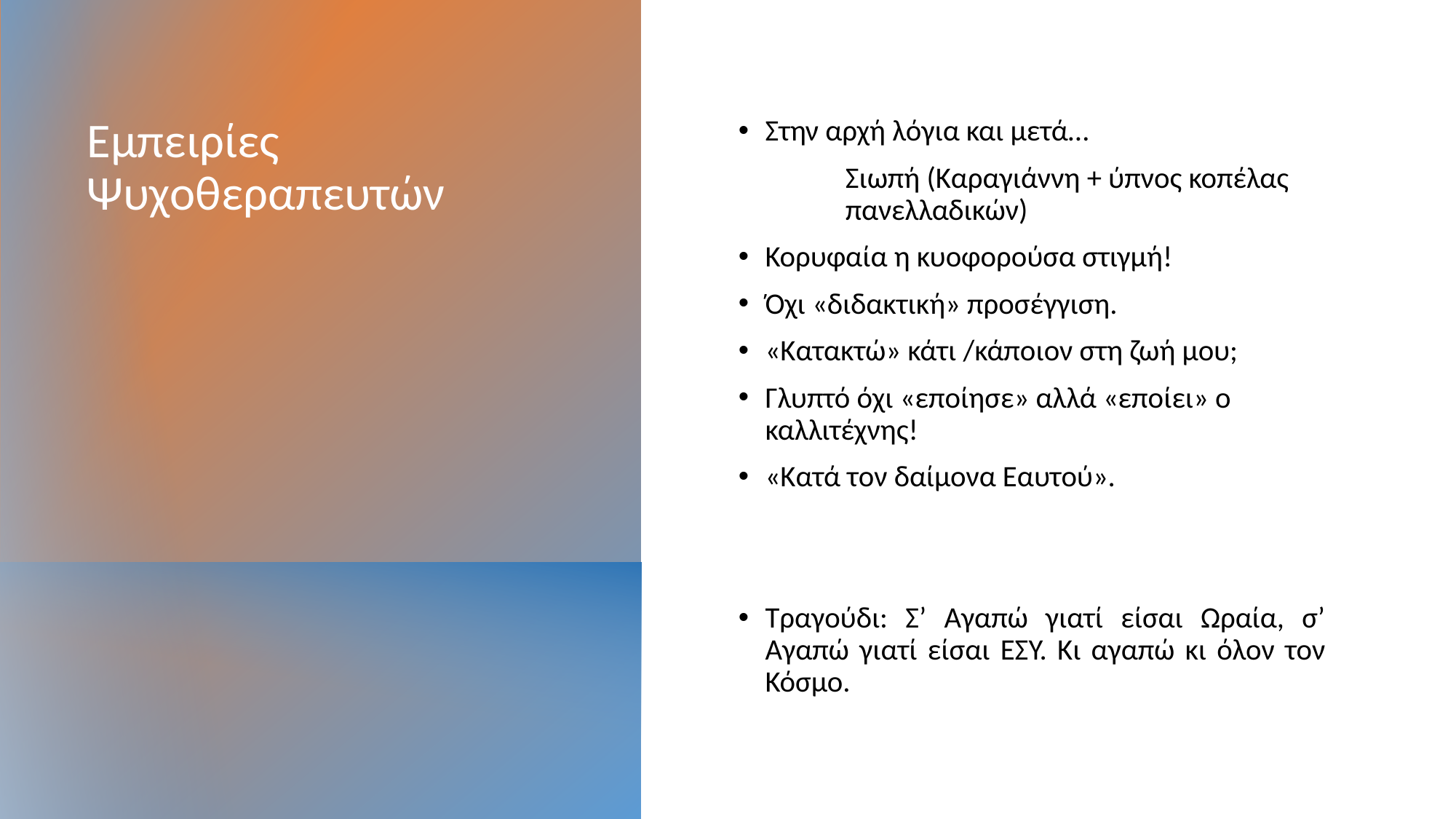

Στην αρχή λόγια και μετά…
	Σιωπή (Καραγιάννη + ύπνος κοπέλας 	πανελλαδικών)
Κορυφαία η κυοφορούσα στιγμή!
Όχι «διδακτική» προσέγγιση.
«Κατακτώ» κάτι /κάποιον στη ζωή μου;
Γλυπτό όχι «εποίησε» αλλά «εποίει» ο καλλιτέχνης!
«Κατά τον δαίμονα Εαυτού».

Τραγούδι: Σ’ Αγαπώ γιατί είσαι Ωραία, σ’ Αγαπώ γιατί είσαι ΕΣΥ. Κι αγαπώ κι όλον τον Κόσμο.
# Εμπειρίες Ψυχοθεραπευτών